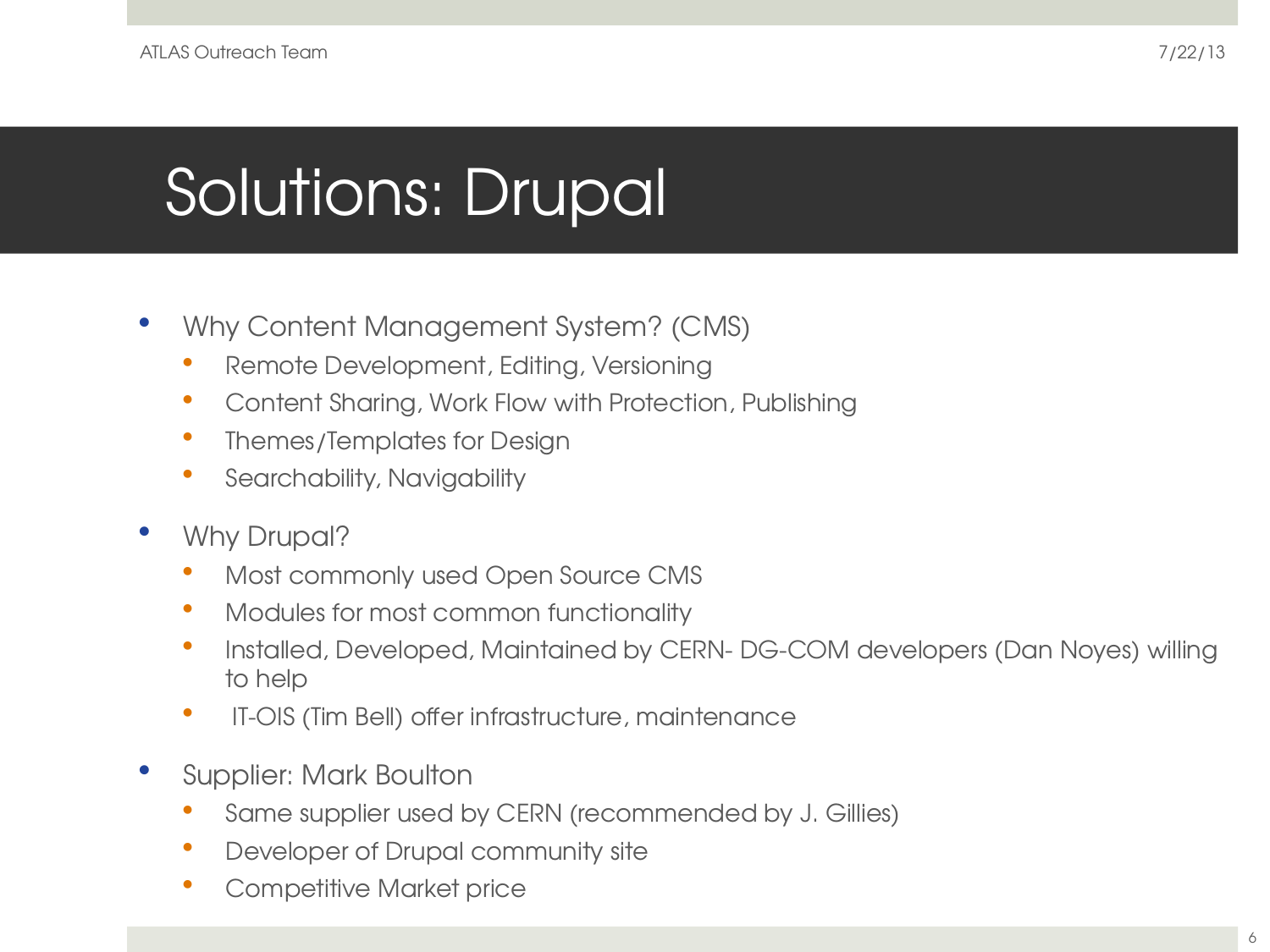

ATLAS Outreach Team
7/22/13
# Solutions: Drupal
Why Content Management System? (CMS)
Remote Development, Editing, Versioning
Content Sharing, Work Flow with Protection, Publishing
Themes/Templates for Design
Searchability, Navigability
Why Drupal?
Most commonly used Open Source CMS
Modules for most common functionality
Installed, Developed, Maintained by CERN- DG-COM developers (Dan Noyes) willing to help
 IT-OIS (Tim Bell) offer infrastructure, maintenance
Supplier: Mark Boulton
Same supplier used by CERN (recommended by J. Gillies)
Developer of Drupal community site
Competitive Market price

6